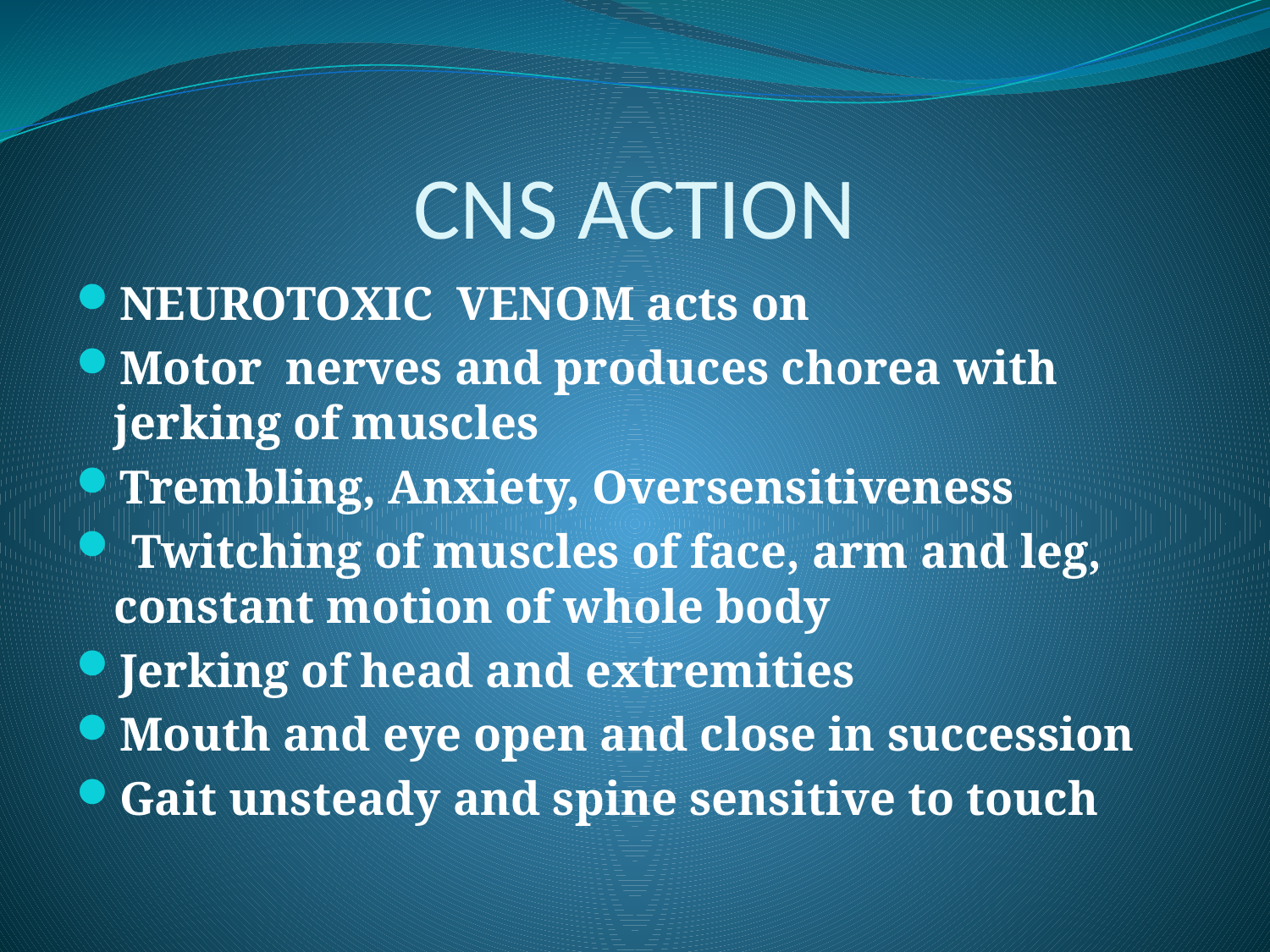

# CNS ACTION
NEUROTOXIC  VENOM acts on
Motor  nerves and produces chorea with jerking of muscles
Trembling, Anxiety, Oversensitiveness
 Twitching of muscles of face, arm and leg, constant motion of whole body
Jerking of head and extremities
Mouth and eye open and close in succession
Gait unsteady and spine sensitive to touch